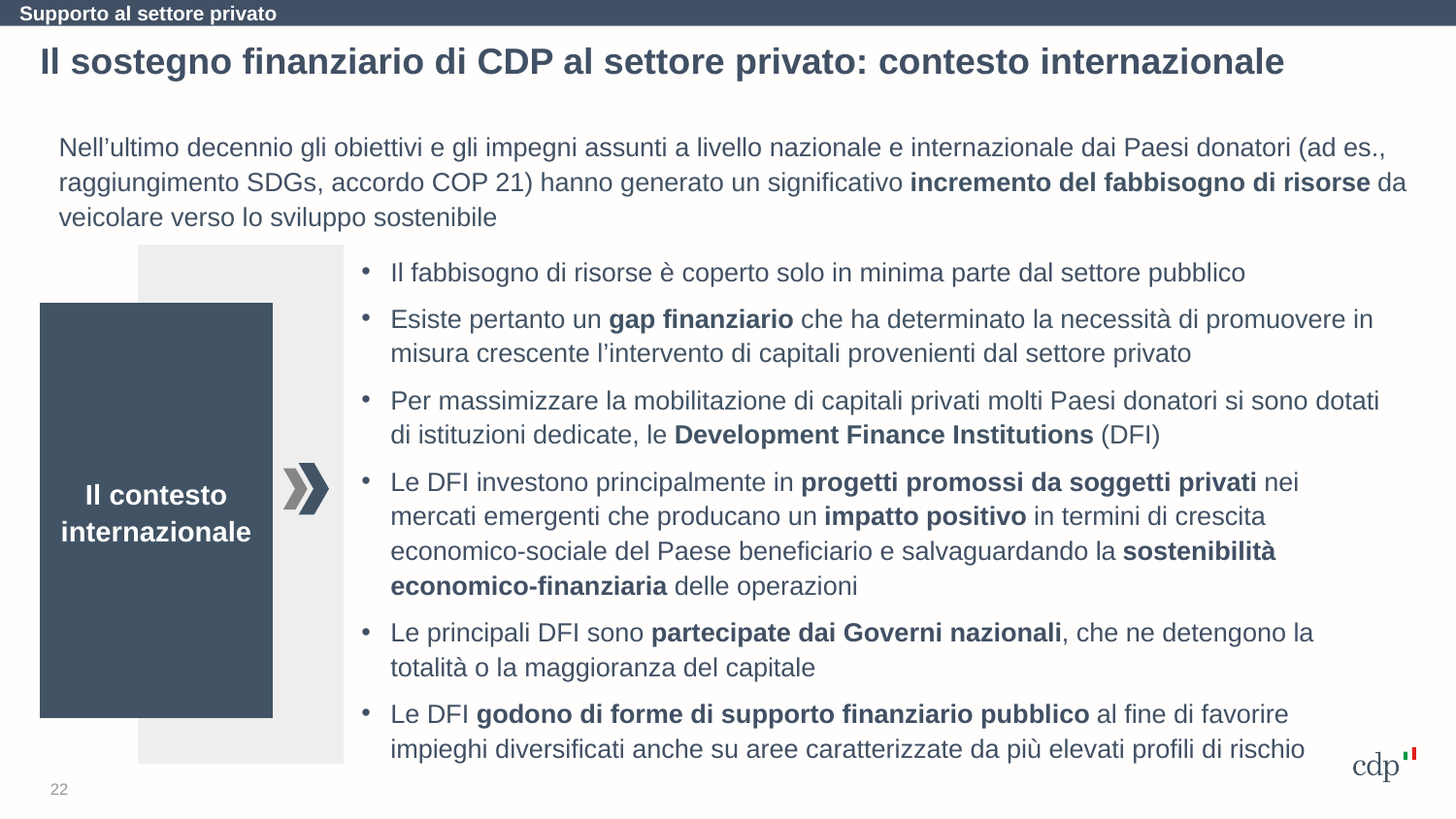

Supporto al settore privato
Il sostegno finanziario di CDP al settore privato: contesto internazionale
Nell’ultimo decennio gli obiettivi e gli impegni assunti a livello nazionale e internazionale dai Paesi donatori (ad es., raggiungimento SDGs, accordo COP 21) hanno generato un significativo incremento del fabbisogno di risorse da veicolare verso lo sviluppo sostenibile
Il fabbisogno di risorse è coperto solo in minima parte dal settore pubblico
Esiste pertanto un gap finanziario che ha determinato la necessità di promuovere in misura crescente l’intervento di capitali provenienti dal settore privato
Per massimizzare la mobilitazione di capitali privati molti Paesi donatori si sono dotati di istituzioni dedicate, le Development Finance Institutions (DFI)
Le DFI investono principalmente in progetti promossi da soggetti privati nei mercati emergenti che producano un impatto positivo in termini di crescita economico-sociale del Paese beneficiario e salvaguardando la sostenibilità economico-finanziaria delle operazioni
Le principali DFI sono partecipate dai Governi nazionali, che ne detengono la totalità o la maggioranza del capitale
Le DFI godono di forme di supporto finanziario pubblico al fine di favorire impieghi diversificati anche su aree caratterizzate da più elevati profili di rischio
Il contesto internazionale

22